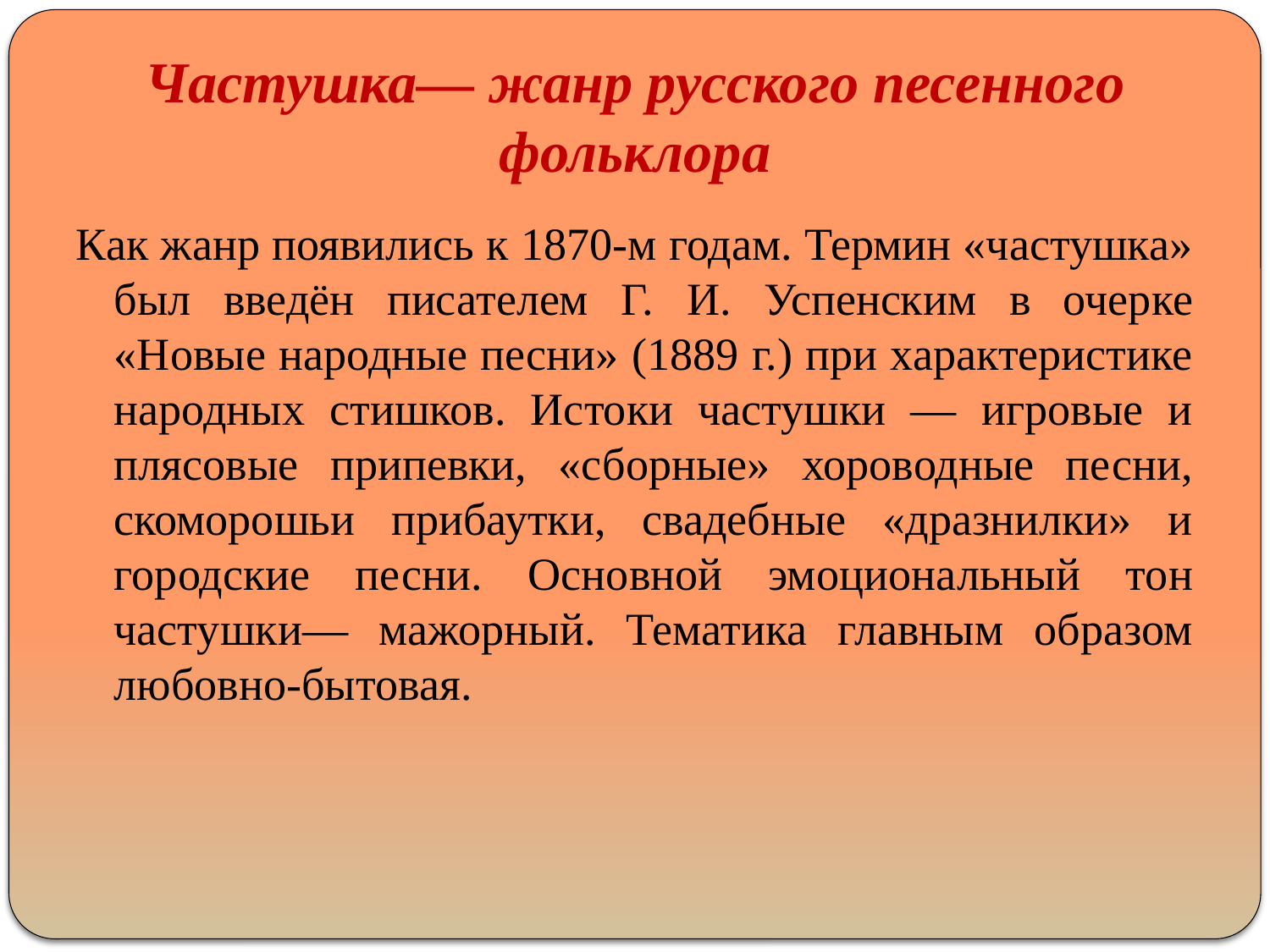

# Частушка— жанр русского песенного фольклора
Как жанр появились к 1870-м годам. Термин «частушка» был введён писателем Г. И. Успенским в очерке «Новые народные песни» (1889 г.) при характеристике народных стишков. Истоки частушки — игровые и плясовые припевки, «сборные» хороводные песни, скоморошьи прибаутки, свадебные «дразнилки» и городские песни. Основной эмоциональный тон частушки— мажорный. Тематика главным образом любовно-бытовая.